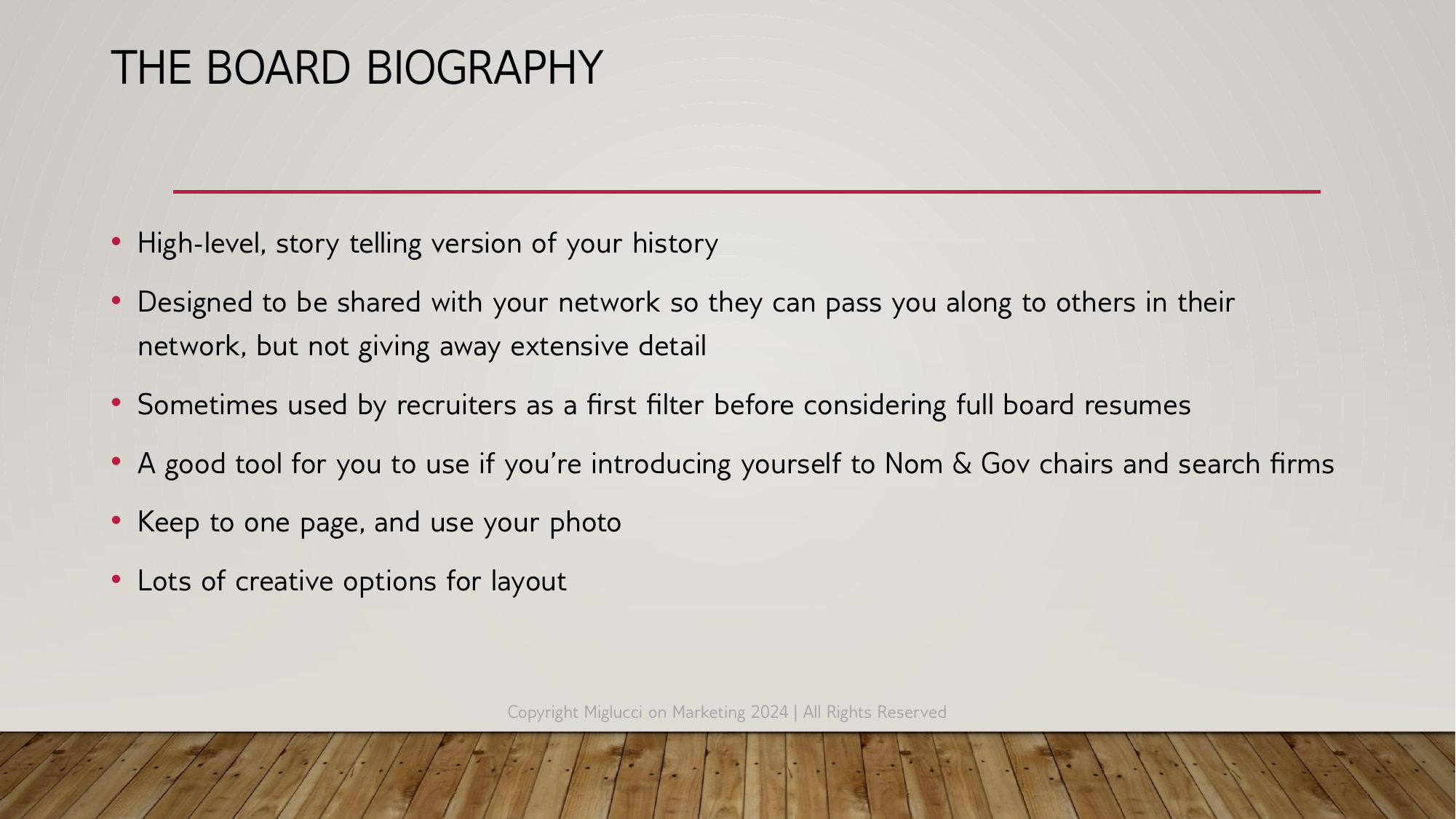

# The Board Biography
High-level, story telling version of your history
Designed to be shared with your network so they can pass you along to others in their network, but not giving away extensive detail
Sometimes used by recruiters as a first filter before considering full board resumes
A good tool for you to use if you’re introducing yourself to Nom & Gov chairs and search firms
Keep to one page, and use your photo
Lots of creative options for layout